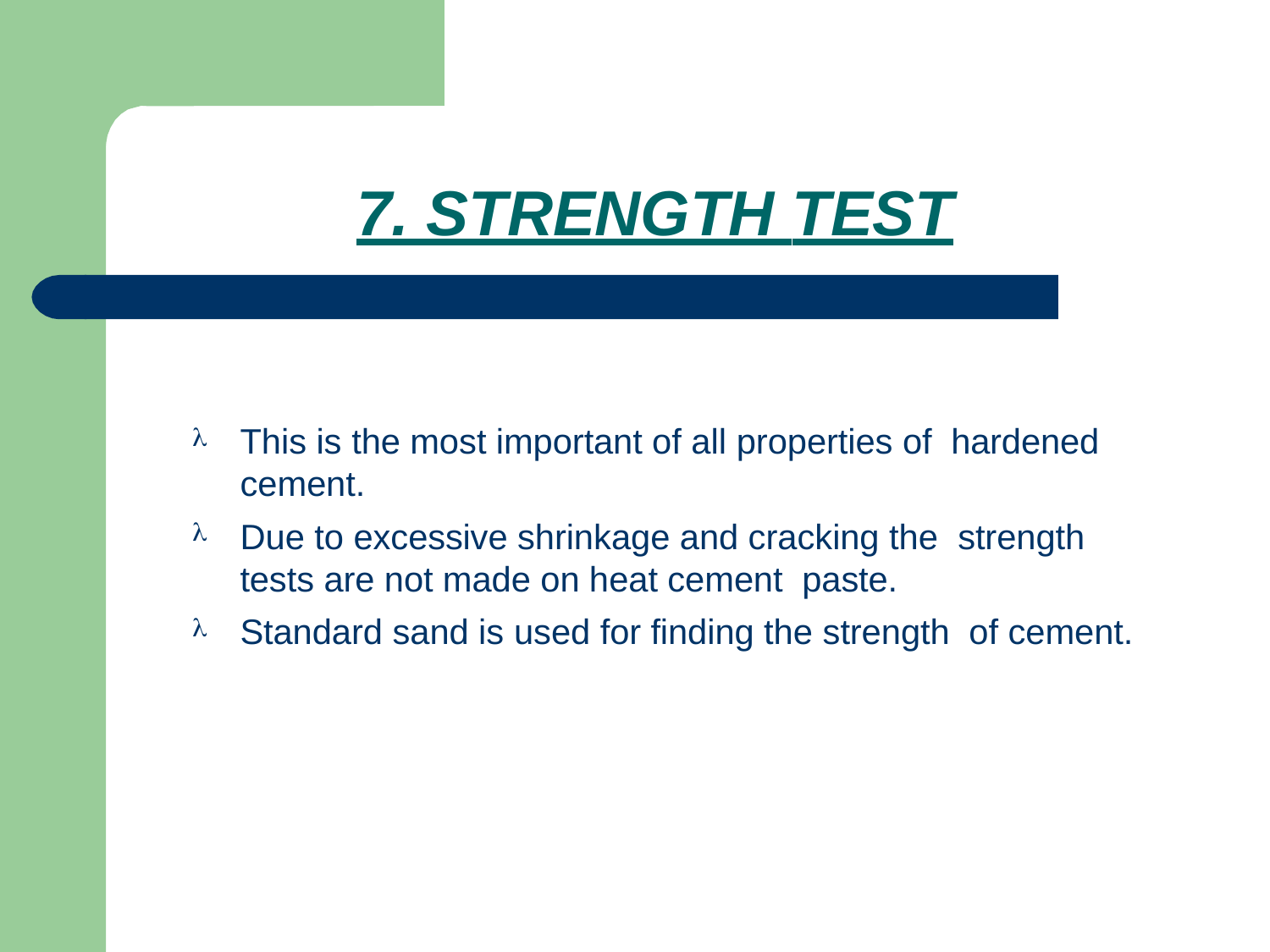

# 7. STRENGTH TEST
This is the most important of all properties of  hardened cement.
Due to excessive shrinkage and cracking the  strength tests are not made on heat cement  paste.
Standard sand is used for finding the strength  of cement.